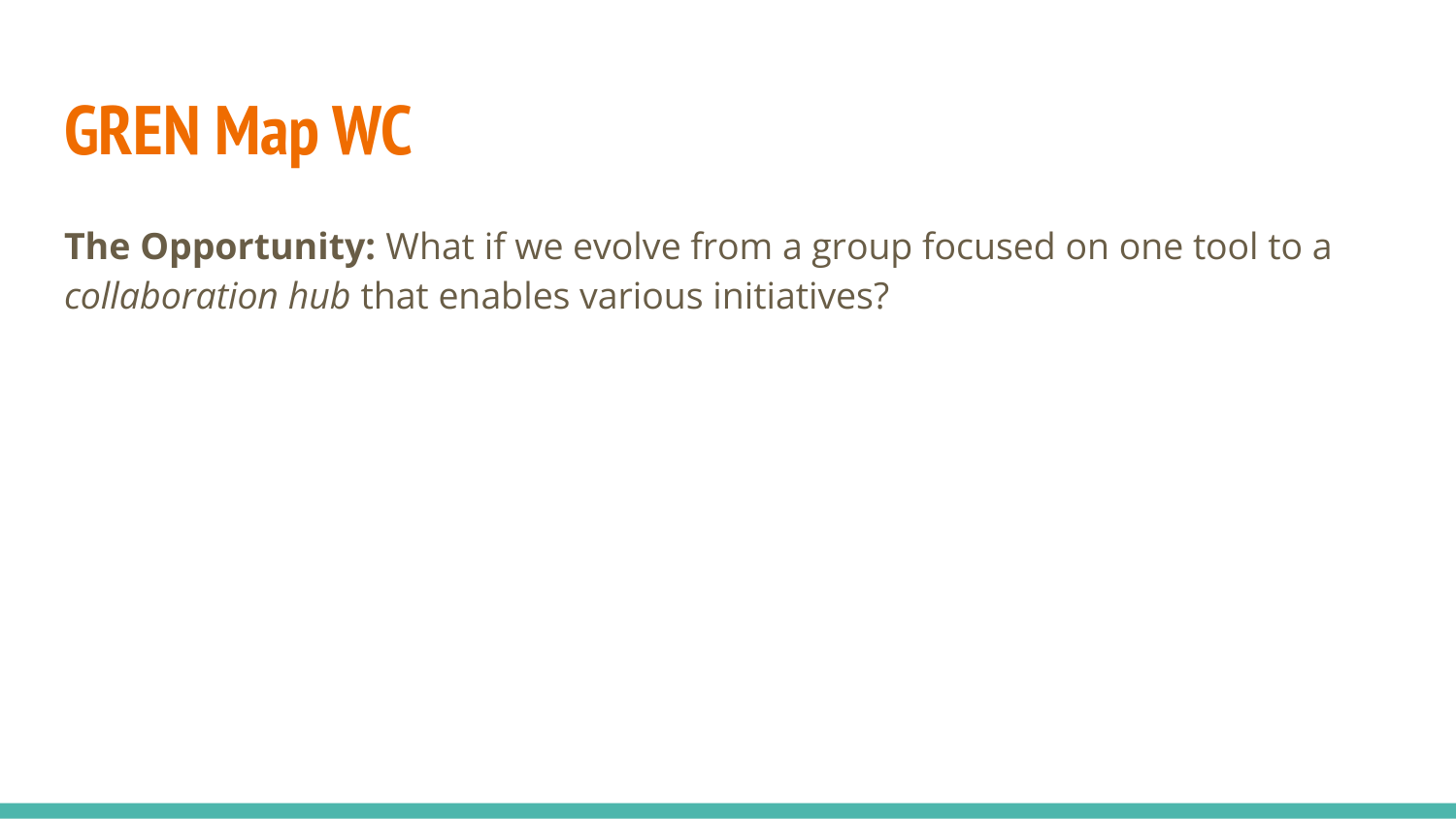

# GREN Map WC
The Opportunity: What if we evolve from a group focused on one tool to a collaboration hub that enables various initiatives?